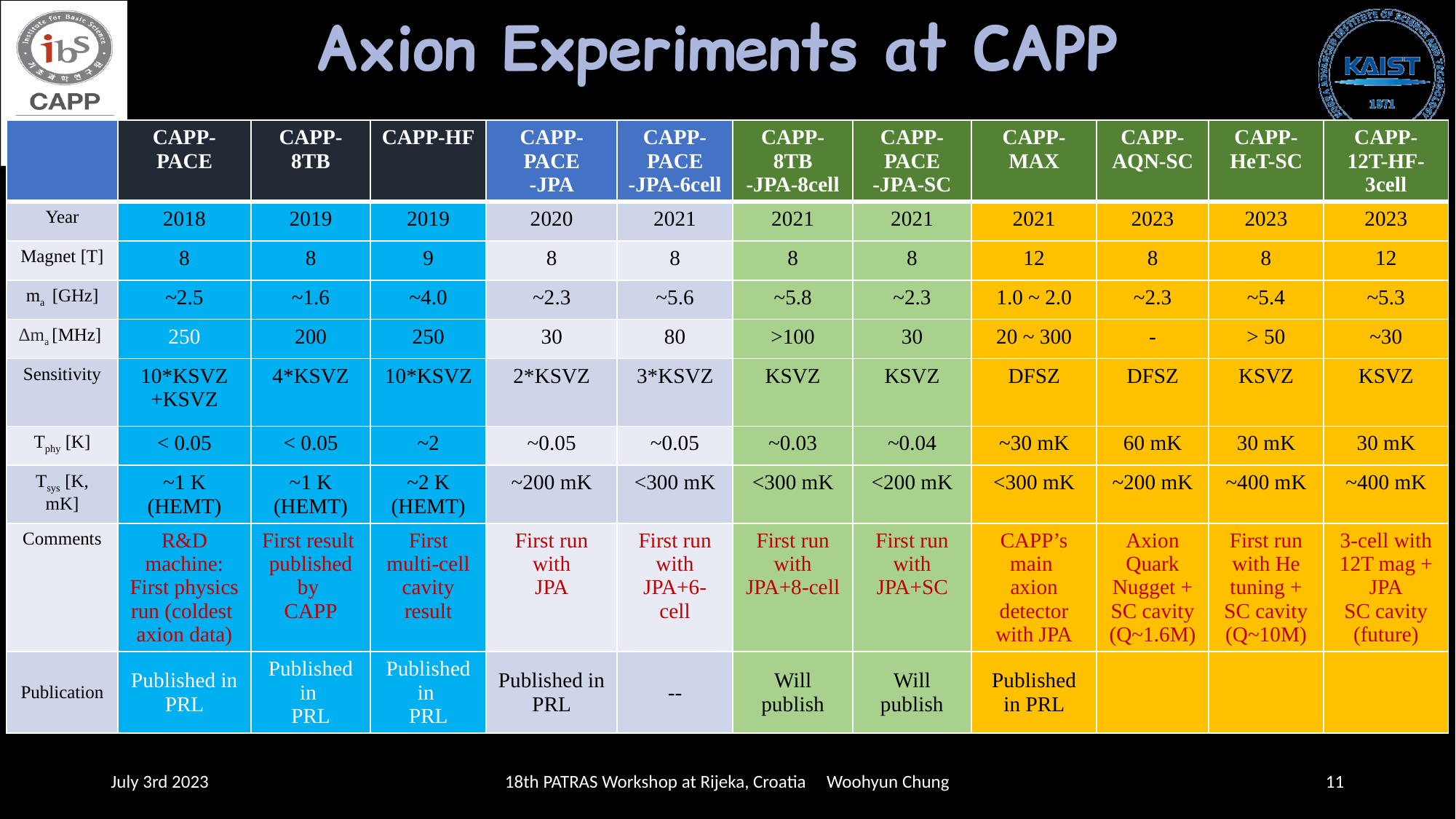

# Axion Experiments at CAPP
|  | CAPP-PACE | CAPP-8TB | CAPP-HF | CAPP-PACE -JPA | CAPP-PACE -JPA-6cell | CAPP-8TB -JPA-8cell | CAPP-PACE -JPA-SC | CAPP-MAX | CAPP-AQN-SC | CAPP-HeT-SC | CAPP-12T-HF-3cell |
| --- | --- | --- | --- | --- | --- | --- | --- | --- | --- | --- | --- |
| Year | 2018 | 2019 | 2019 | 2020 | 2021 | 2021 | 2021 | 2021 | 2023 | 2023 | 2023 |
| Magnet [T] | 8 | 8 | 9 | 8 | 8 | 8 | 8 | 12 | 8 | 8 | 12 |
| ma [GHz] | ~2.5 | ~1.6 | ~4.0 | ~2.3 | ~5.6 | ~5.8 | ~2.3 | 1.0 ~ 2.0 | ~2.3 | ~5.4 | ~5.3 |
| Δma [MHz] | 250 | 200 | 250 | 30 | 80 | >100 | 30 | 20 ~ 300 | - | > 50 | ~30 |
| Sensitivity | 10\*KSVZ +KSVZ | 4\*KSVZ | 10\*KSVZ | 2\*KSVZ | 3\*KSVZ | KSVZ | KSVZ | DFSZ | DFSZ | KSVZ | KSVZ |
| Tphy [K] | < 0.05 | < 0.05 | ~2 | ~0.05 | ~0.05 | ~0.03 | ~0.04 | ~30 mK | 60 mK | 30 mK | 30 mK |
| Tsys [K, mK] | ~1 K (HEMT) | ~1 K (HEMT) | ~2 K (HEMT) | ~200 mK | <300 mK | <300 mK | <200 mK | <300 mK | ~200 mK | ~400 mK | ~400 mK |
| Comments | R&D machine: First physics run (coldest axion data) | First result published by CAPP | First multi-cell cavity result | First run with JPA | First run with JPA+6-cell | First run with JPA+8-cell | First run with JPA+SC | CAPP’s main axion detector with JPA | Axion Quark Nugget + SC cavity (Q~1.6M) | First run with He tuning + SC cavity (Q~10M) | 3-cell with 12T mag + JPA SC cavity (future) |
| Publication | Published in PRL | Published in PRL | Published in PRL | Published in PRL | -- | Will publish | Will publish | Published in PRL |  |  |  |
July 3rd 2023
18th PATRAS Workshop at Rijeka, Croatia     Woohyun Chung
11